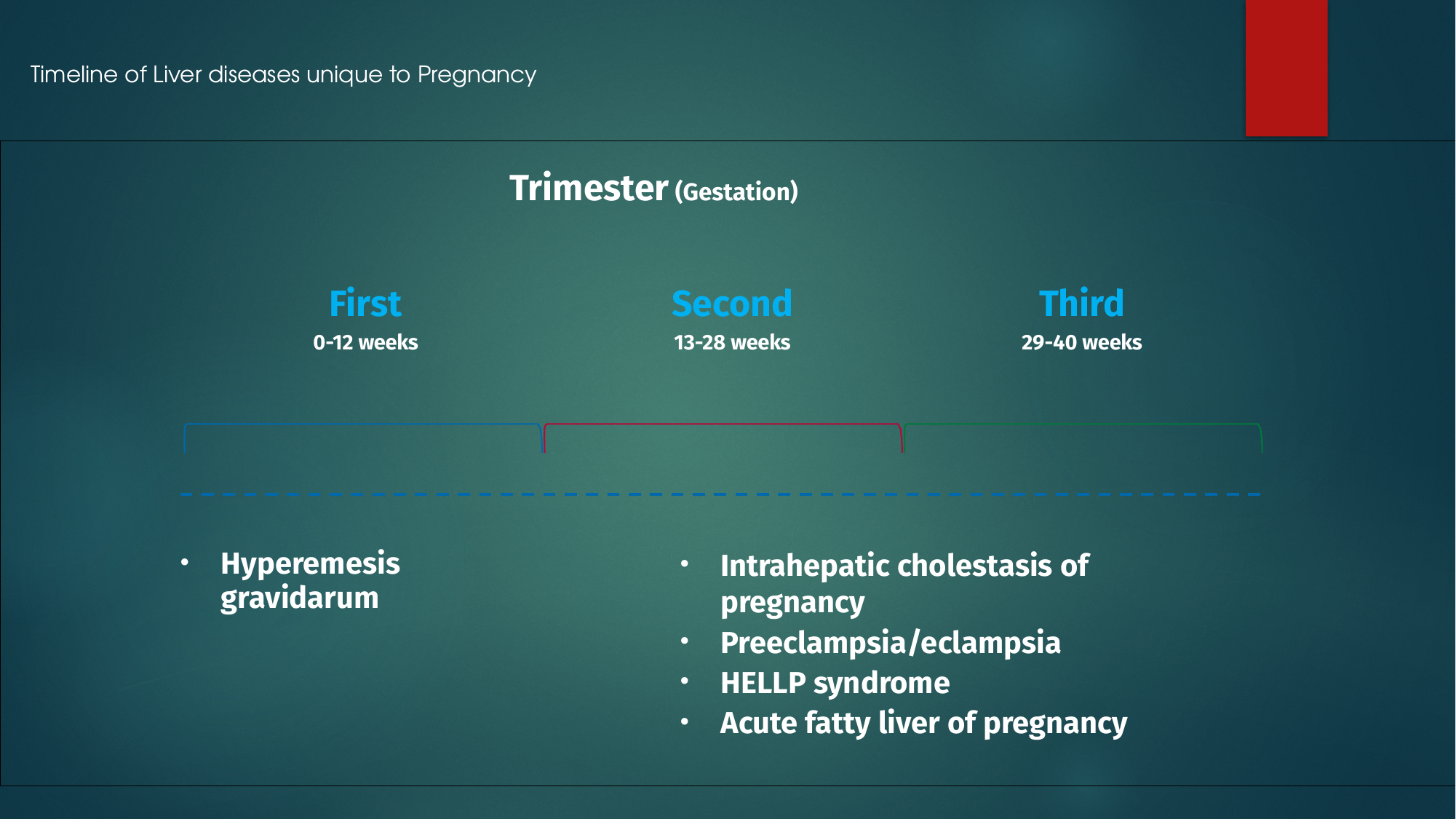

# Timeline of Liver diseases unique to Pregnancy

Trimester (Gestation)
First
0-12 weeks
Second
13-28 weeks
Third
29-40 weeks

Hyperemesis gravidarum
Intrahepatic cholestasis of pregnancy
Preeclampsia/eclampsia
HELLP syndrome
Acute fatty liver of pregnancy